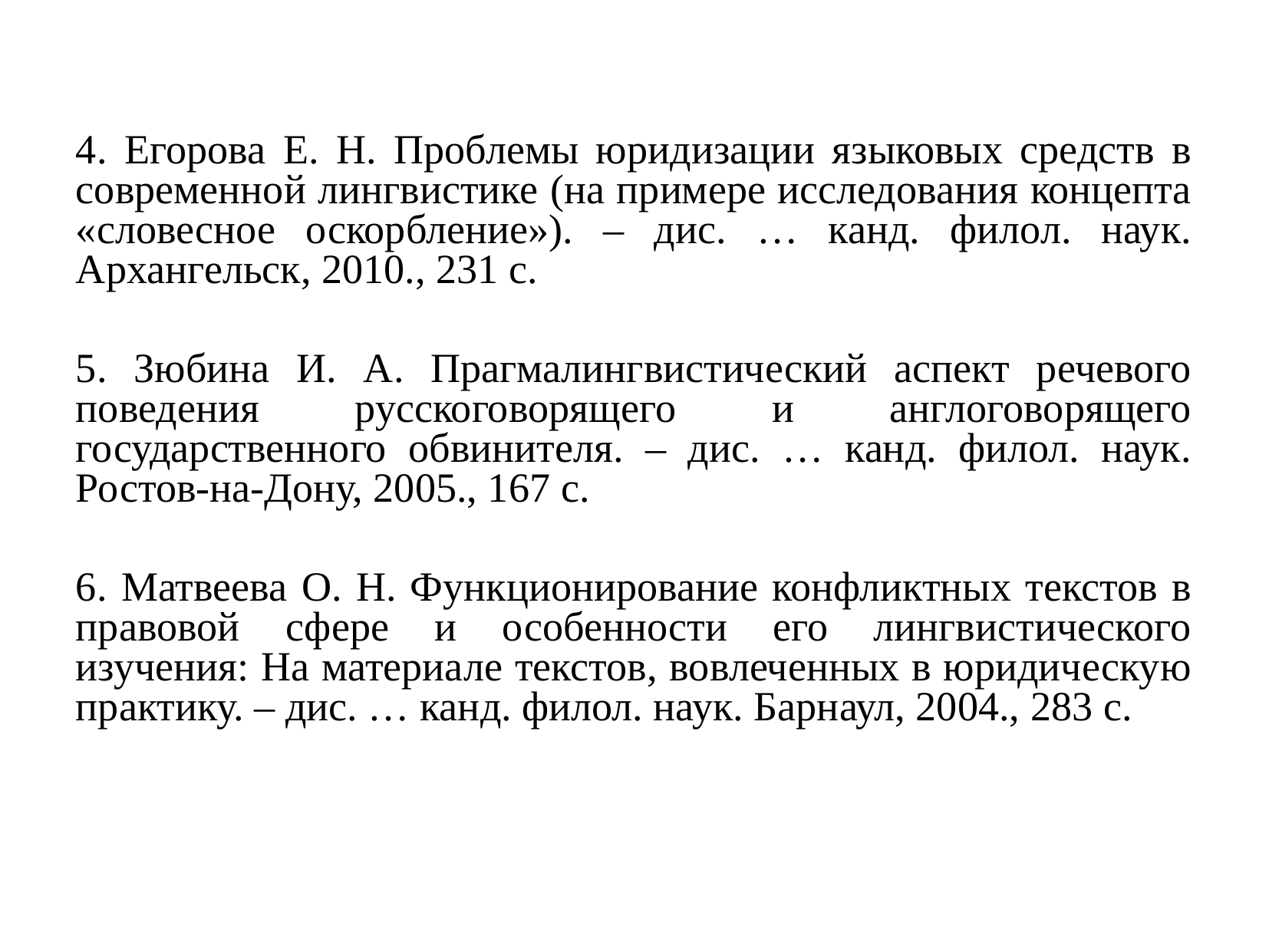

4. Егорова Е. Н. Проблемы юридизации языковых средств в современной лингвистике (на примере исследования концепта «словесное оскорбление»). – дис. … канд. филол. наук. Архангельск, 2010., 231 с.

5. Зюбина И. А. Прагмалингвистический аспект речевого поведения русскоговорящего и англоговорящего государственного обвинителя. – дис. … канд. филол. наук. Ростов-на-Дону, 2005., 167 с.

6. Матвеева О. Н. Функционирование конфликтных текстов в правовой сфере и особенности его лингвистического изучения: На материале текстов, вовлеченных в юридическую практику. – дис. … канд. филол. наук. Барнаул, 2004., 283 с.